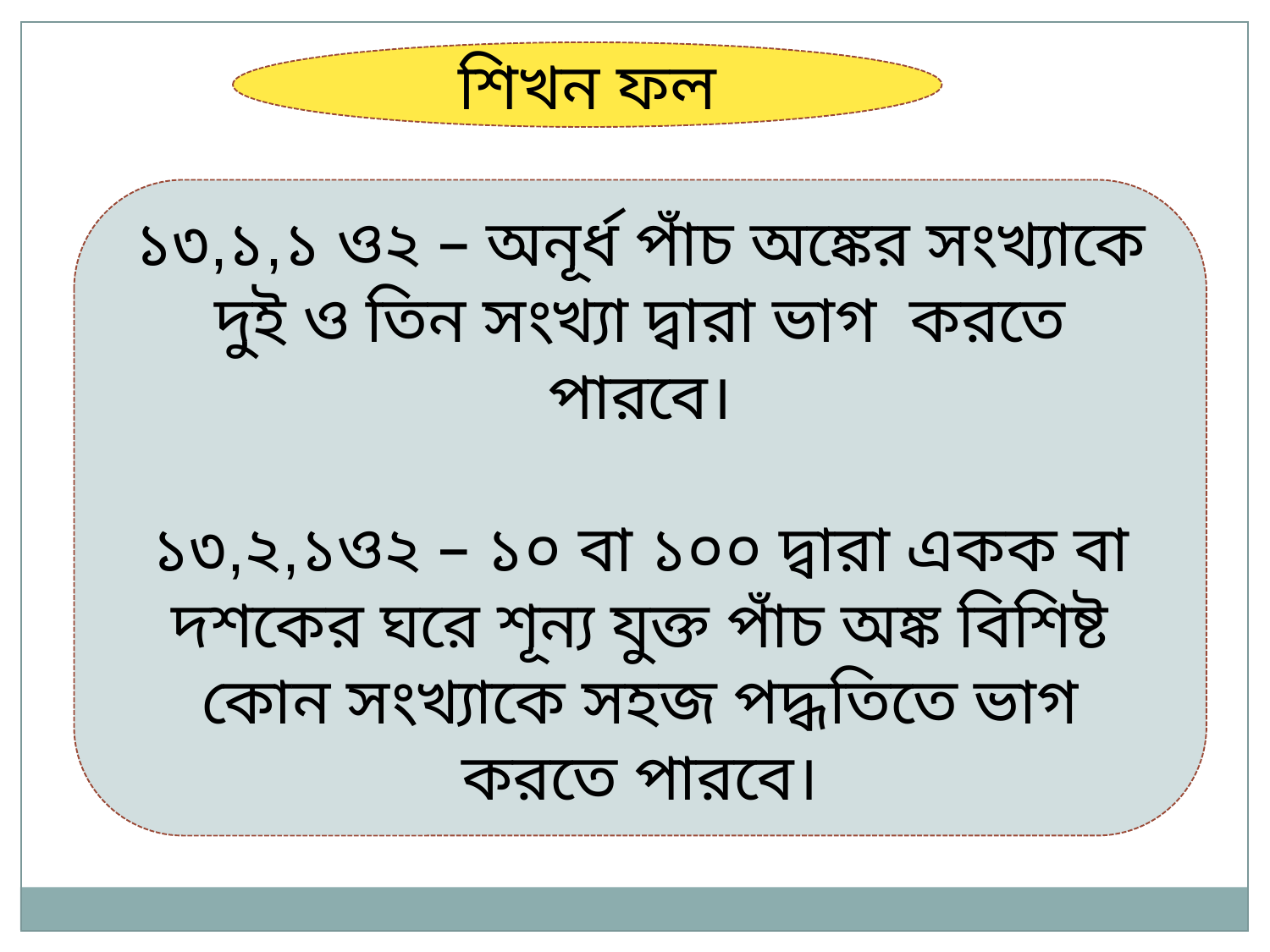

শিখন ফল
১৩,১,১ ও২ – অনূর্ধ পাঁচ অঙ্কের সংখ্যাকে দুই ও তিন সংখ্যা দ্বারা ভাগ  করতে পারবে।

১৩,২,১ও২ – ১০ বা ১০০ দ্বারা একক বা দশকের ঘরে শূন্য যুক্ত পাঁচ অঙ্ক বিশিষ্ট কোন সংখ্যাকে সহজ পদ্ধতিতে ভাগ করতে পারবে।